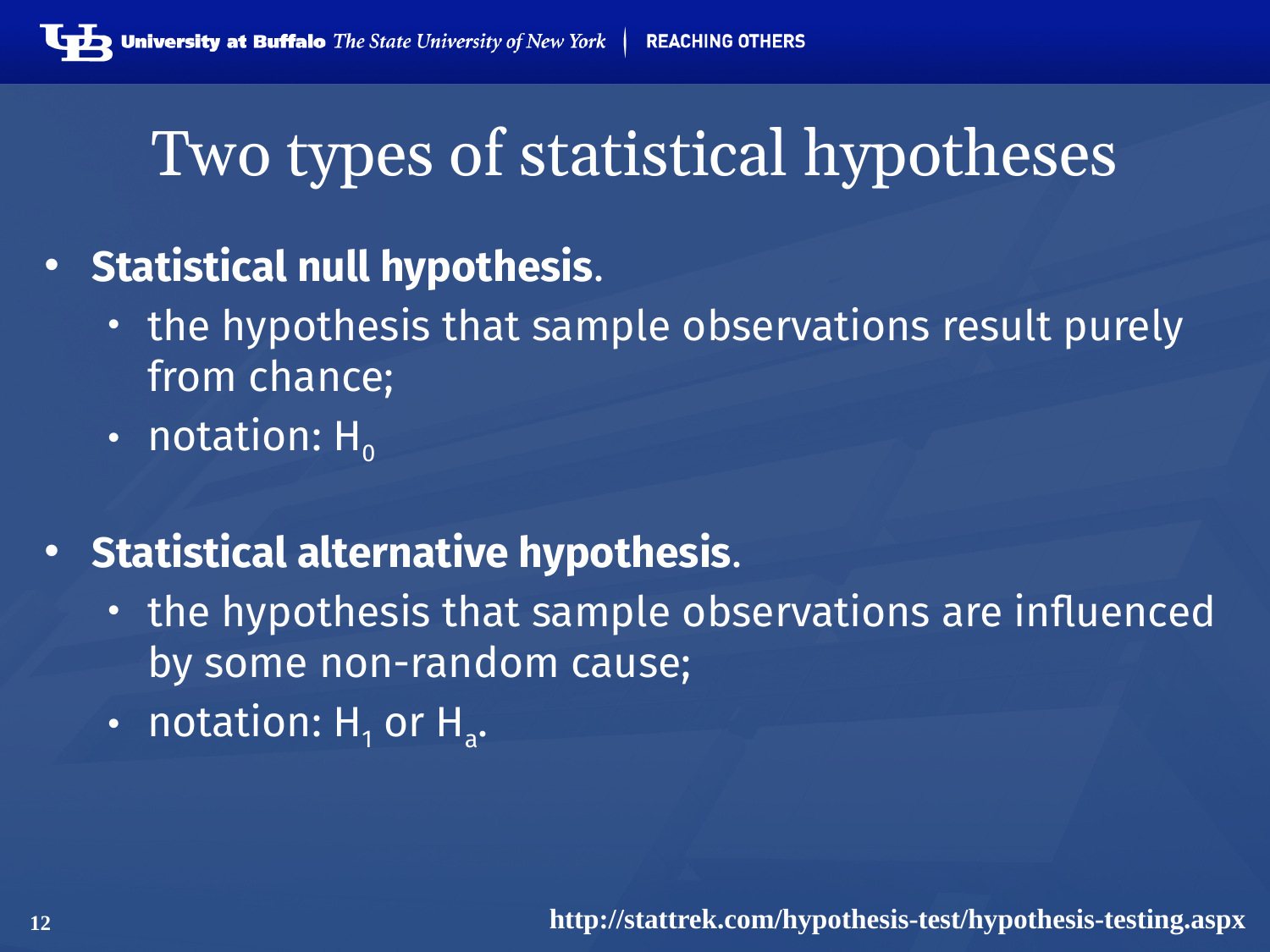

# Two types of statistical hypotheses
Statistical null hypothesis.
the hypothesis that sample observations result purely from chance;
notation: H0
Statistical alternative hypothesis.
the hypothesis that sample observations are influenced by some non-random cause;
notation: H1 or Ha.

http://stattrek.com/hypothesis-test/hypothesis-testing.aspx
12